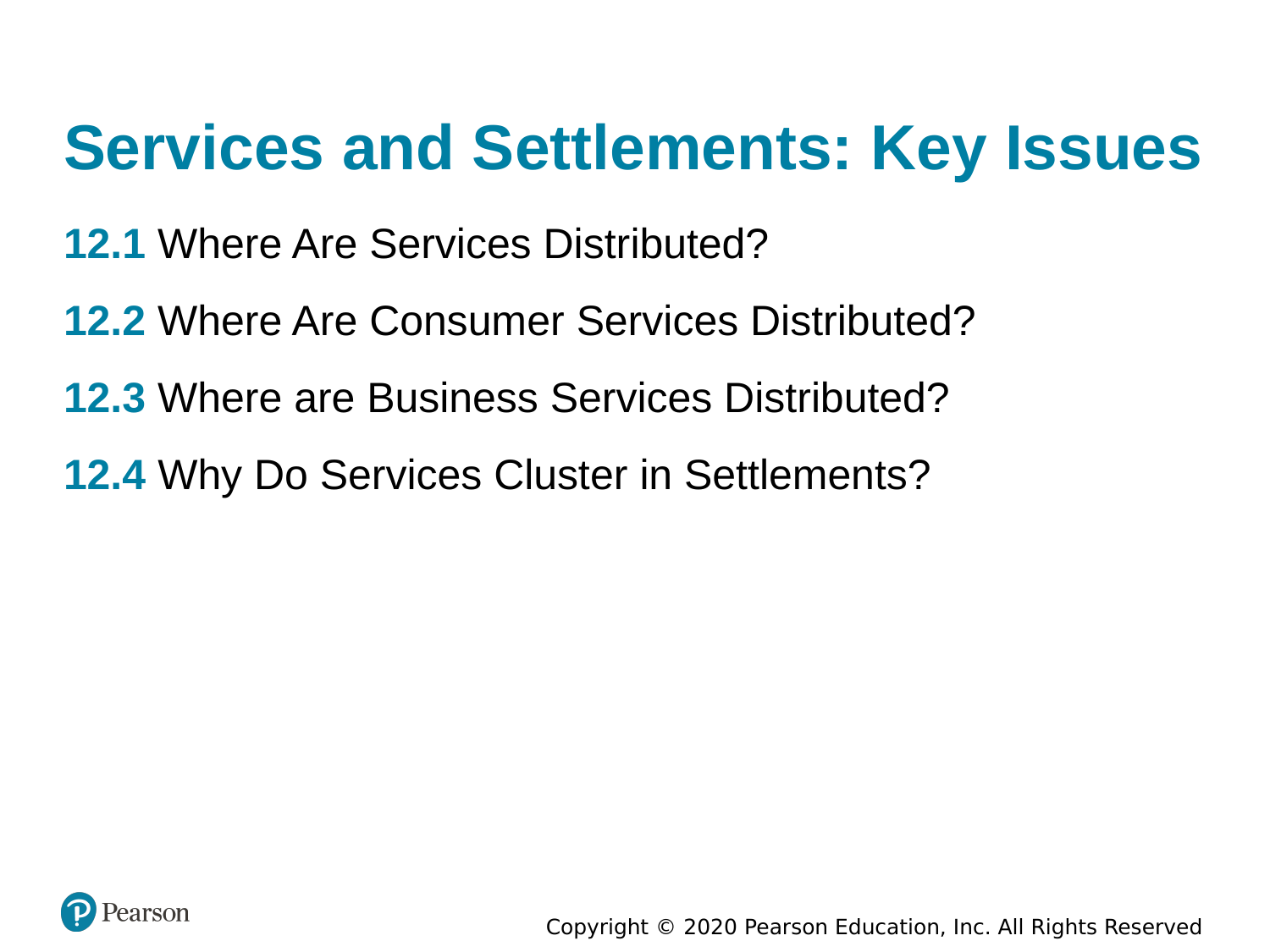

# Services and Settlements: Key Issues
12.1 Where Are Services Distributed?
12.2 Where Are Consumer Services Distributed?
12.3 Where are Business Services Distributed?
12.4 Why Do Services Cluster in Settlements?